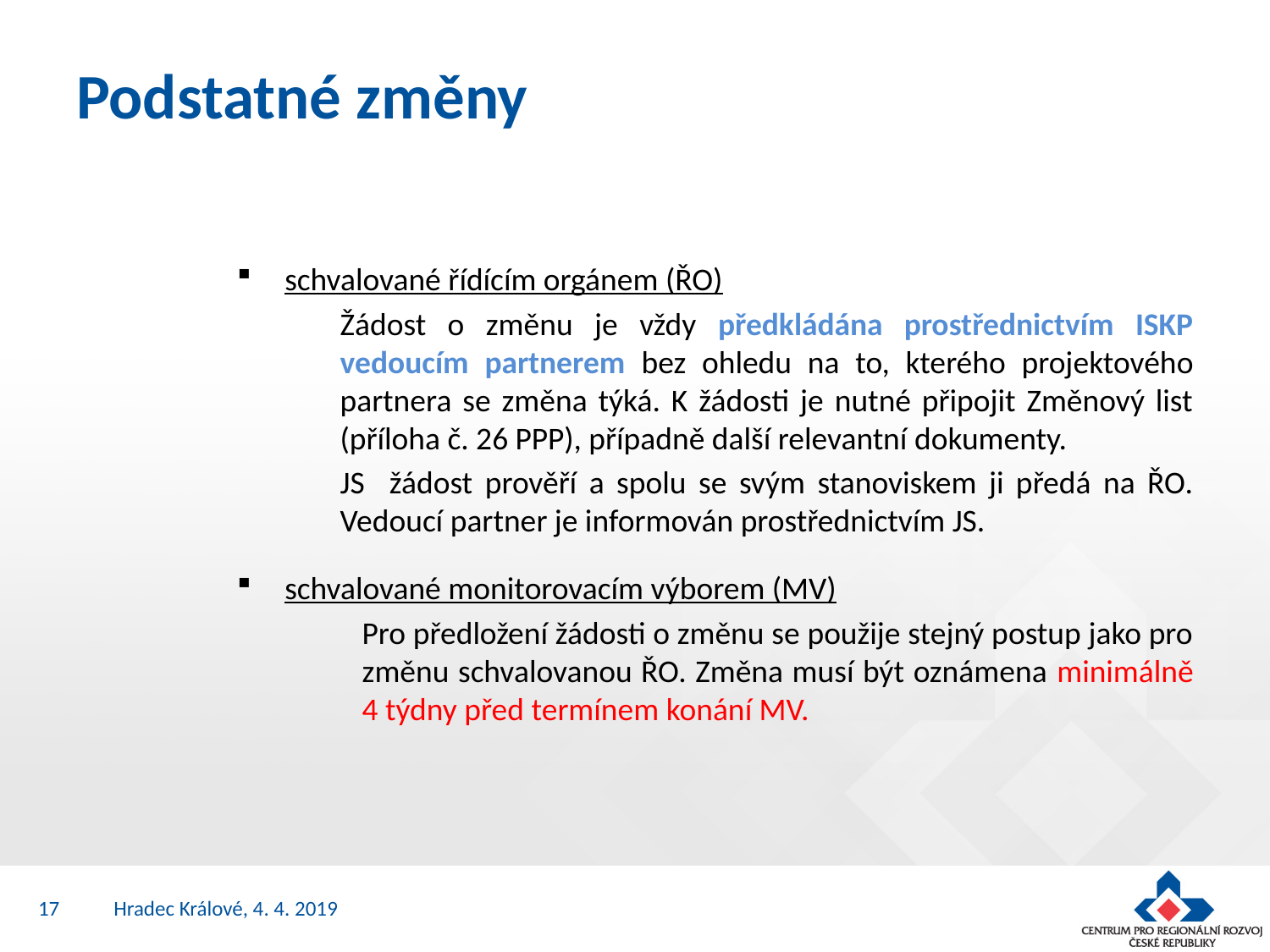

# Podstatné změny

schvalované řídícím orgánem (ŘO)
Žádost o změnu je vždy předkládána prostřednictvím ISKP vedoucím partnerem bez ohledu na to, kterého projektového partnera se změna týká. K žádosti je nutné připojit Změnový list (příloha č. 26 PPP), případně další relevantní dokumenty.
JS  žádost prověří a spolu se svým stanoviskem ji předá na ŘO. Vedoucí partner je informován prostřednictvím JS.
schvalované monitorovacím výborem (MV)
Pro předložení žádosti o změnu se použije stejný postup jako pro změnu schvalovanou ŘO. Změna musí být oznámena minimálně 4 týdny před termínem konání MV.

17
Hradec Králové, 4. 4. 2019